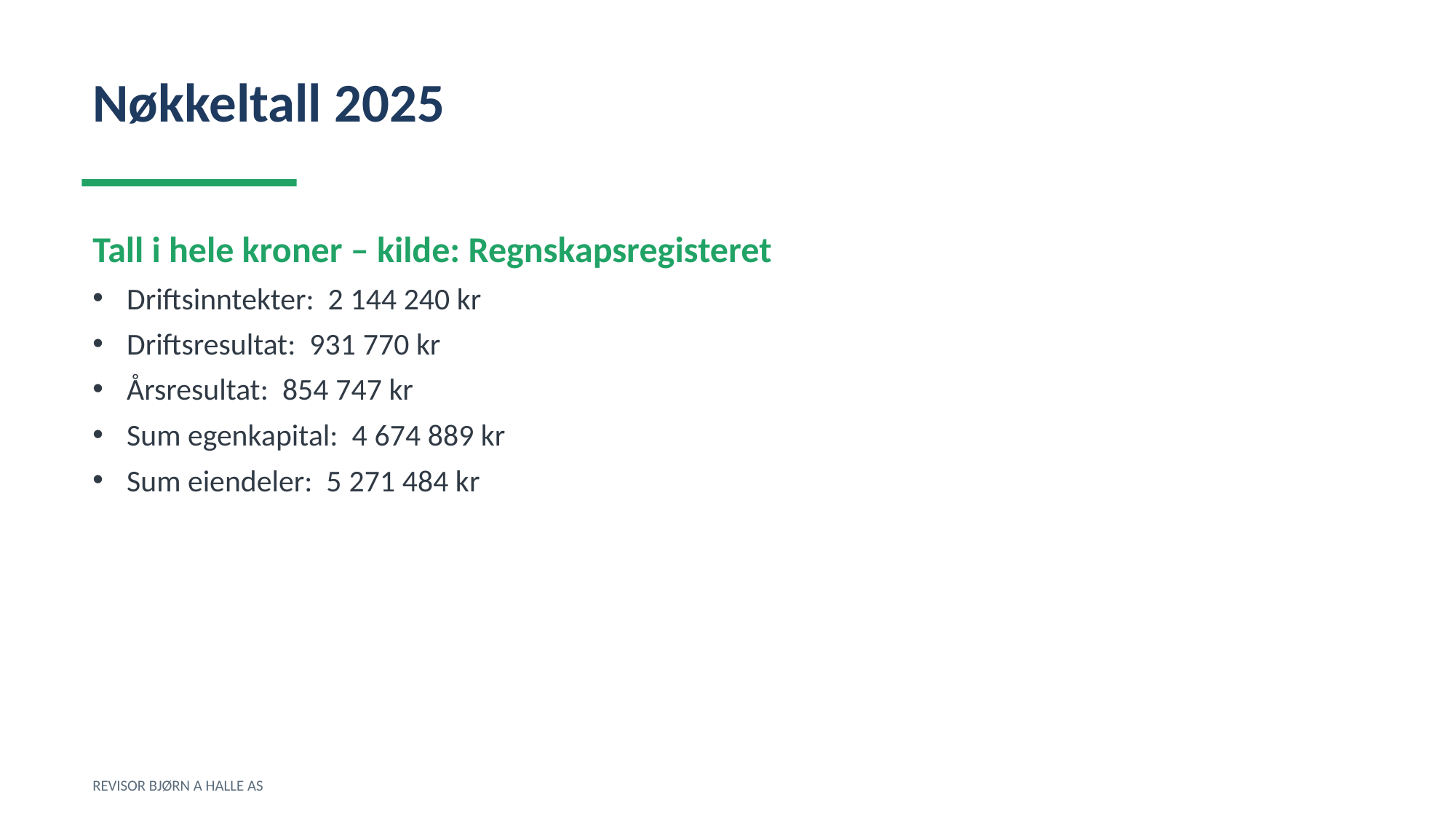

Nøkkeltall 2025

Tall i hele kroner – kilde: Regnskapsregisteret
Driftsinntekter:  2 144 240 kr
Driftsresultat:  931 770 kr
Årsresultat:  854 747 kr
Sum egenkapital:  4 674 889 kr
Sum eiendeler:  5 271 484 kr
REVISOR BJØRN A HALLE AS